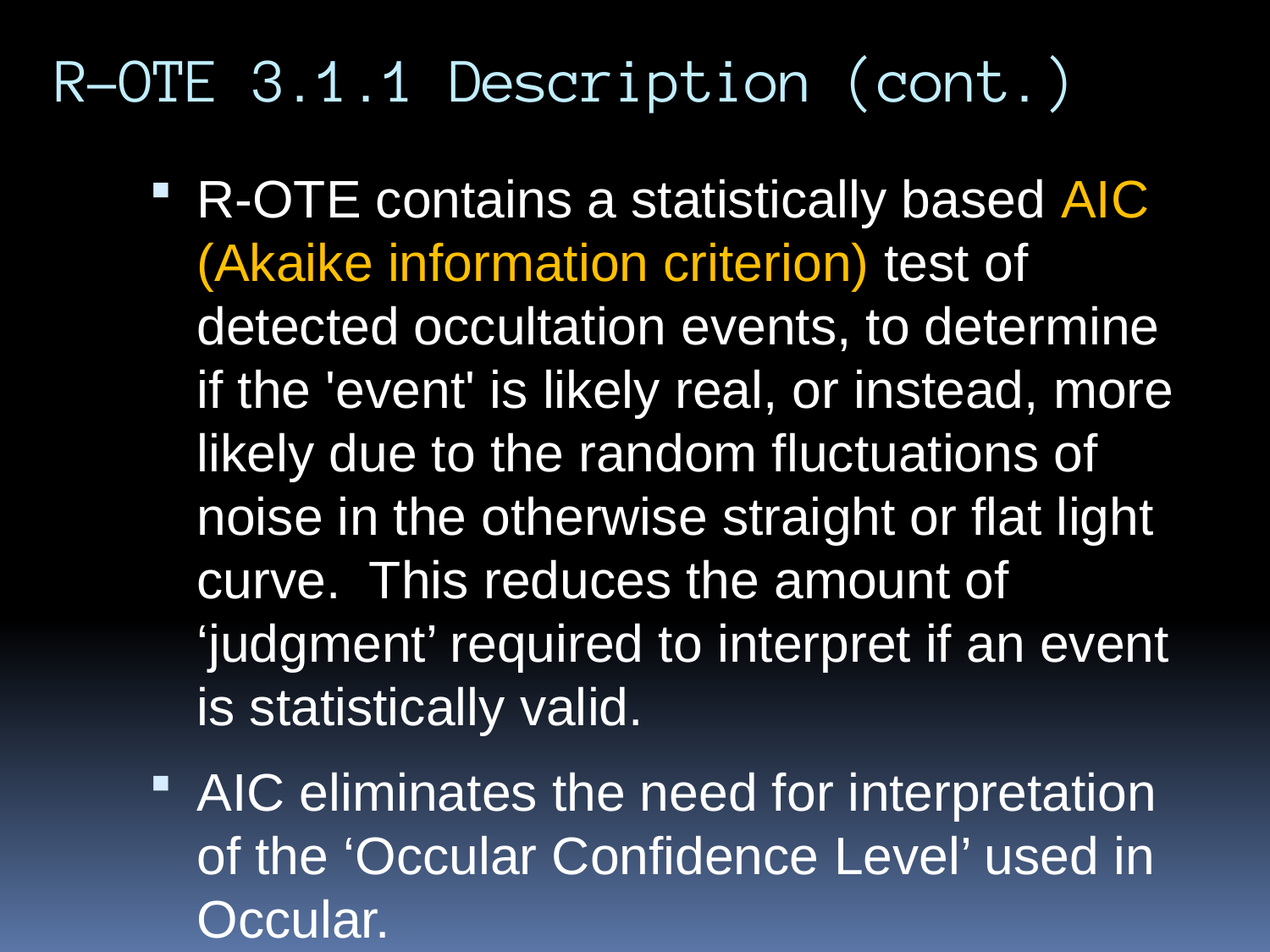

# R-OTE 3.1.1 Description (cont.)
R-OTE contains a statistically based AIC (Akaike information criterion) test of detected occultation events, to determine if the 'event' is likely real, or instead, more likely due to the random fluctuations of noise in the otherwise straight or flat light curve.  This reduces the amount of ‘judgment’ required to interpret if an event is statistically valid.
AIC eliminates the need for interpretation of the ‘Occular Confidence Level’ used in Occular.